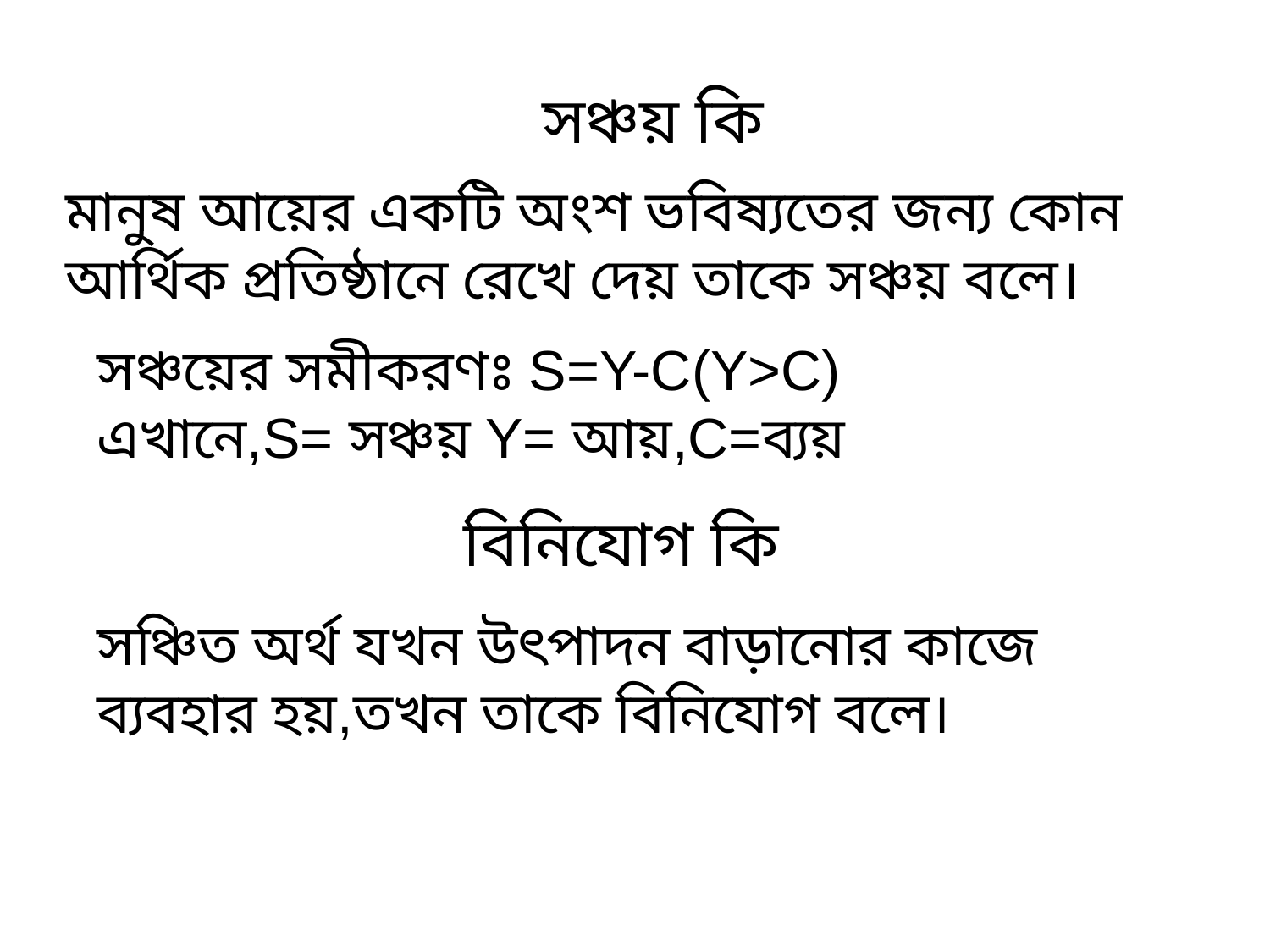

সঞ্চয় কি
মানুষ আয়ের একটি অংশ ভবিষ্যতের জন্য কোন আর্থিক প্রতিষ্ঠানে রেখে দেয় তাকে সঞ্চয় বলে।
সঞ্চয়ের সমীকরণঃ S=Y-C(Y>C)
এখানে,S= সঞ্চয় Y= আয়,C=ব্যয়
বিনিযোগ কি
সঞ্চিত অর্থ যখন উৎপাদন বাড়ানোর কাজে ব্যবহার হয়,তখন তাকে বিনিযোগ বলে।